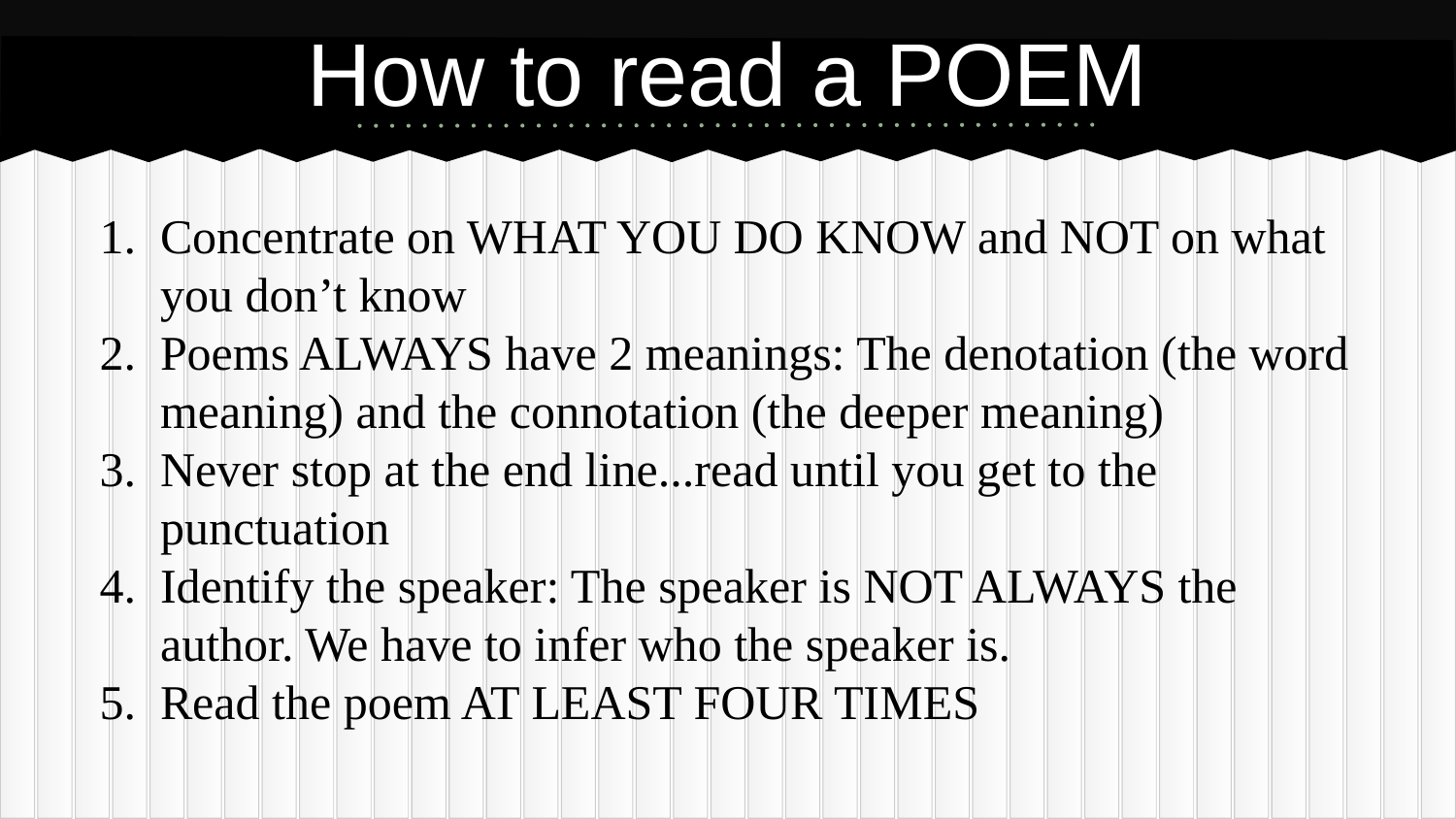

# How to read a POEM
Concentrate on WHAT YOU DO KNOW and NOT on what you don’t know
Poems ALWAYS have 2 meanings: The denotation (the word meaning) and the connotation (the deeper meaning)
Never stop at the end line...read until you get to the punctuation
Identify the speaker: The speaker is NOT ALWAYS the author. We have to infer who the speaker is.
Read the poem AT LEAST FOUR TIMES